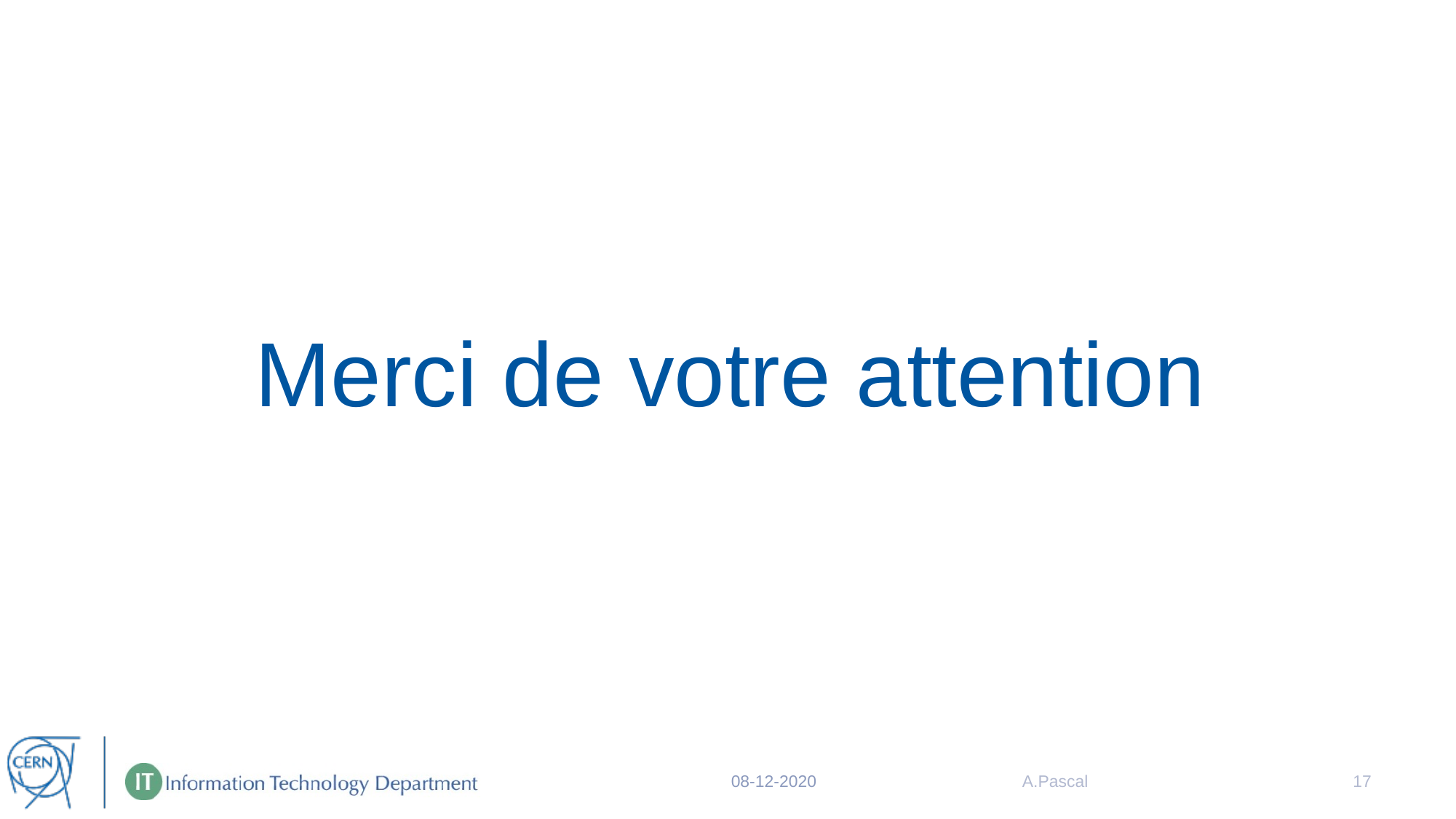

Merci de votre attention
08-12-2020
A.Pascal
17